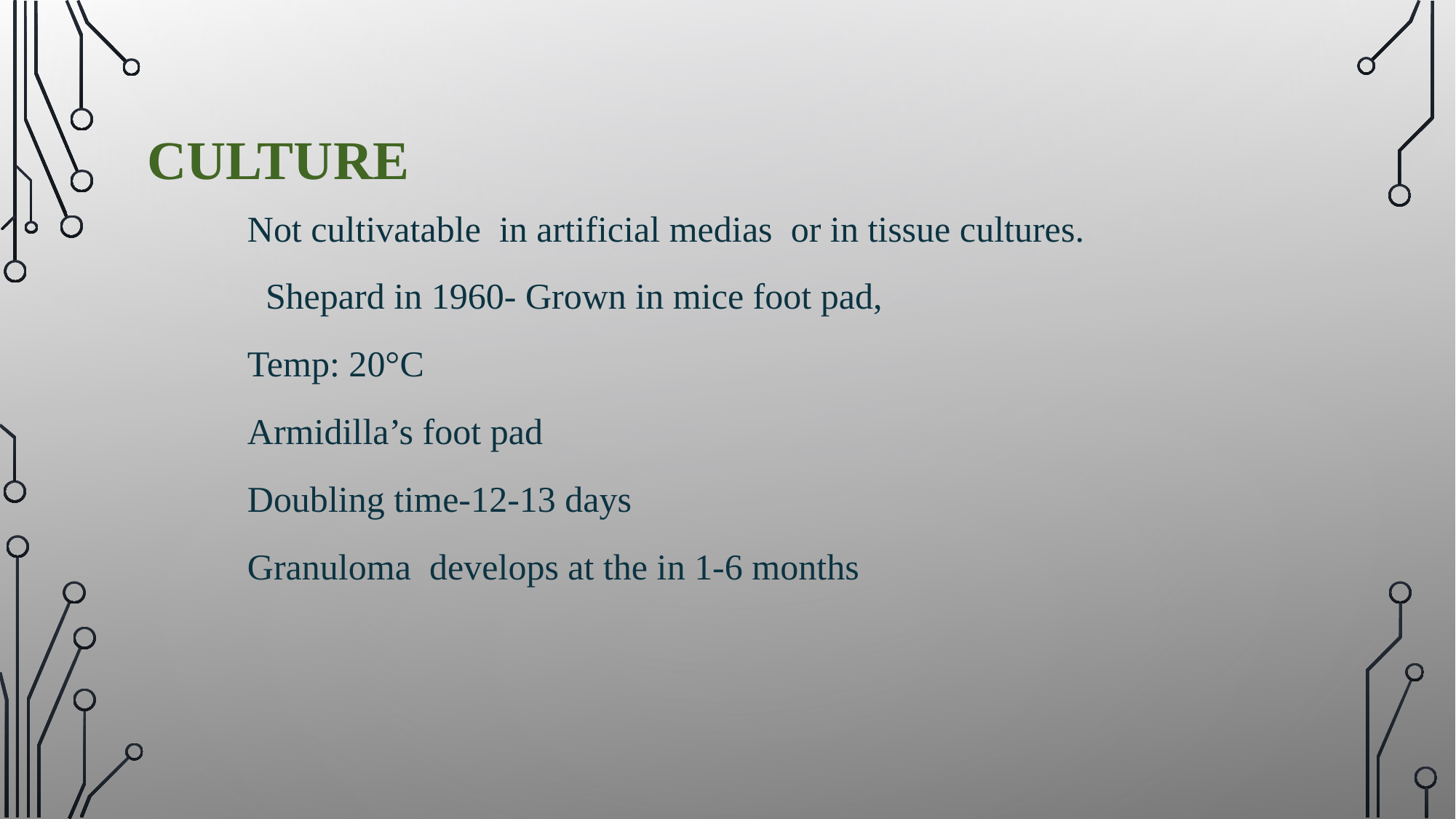

# CULTURE
Not cultivatable  in artificial medias  or in tissue cultures.
  Shepard in 1960- Grown in mice foot pad,
Temp: 20°C
Armidilla’s foot pad
Doubling time-12-13 days
Granuloma  develops at the in 1-6 months